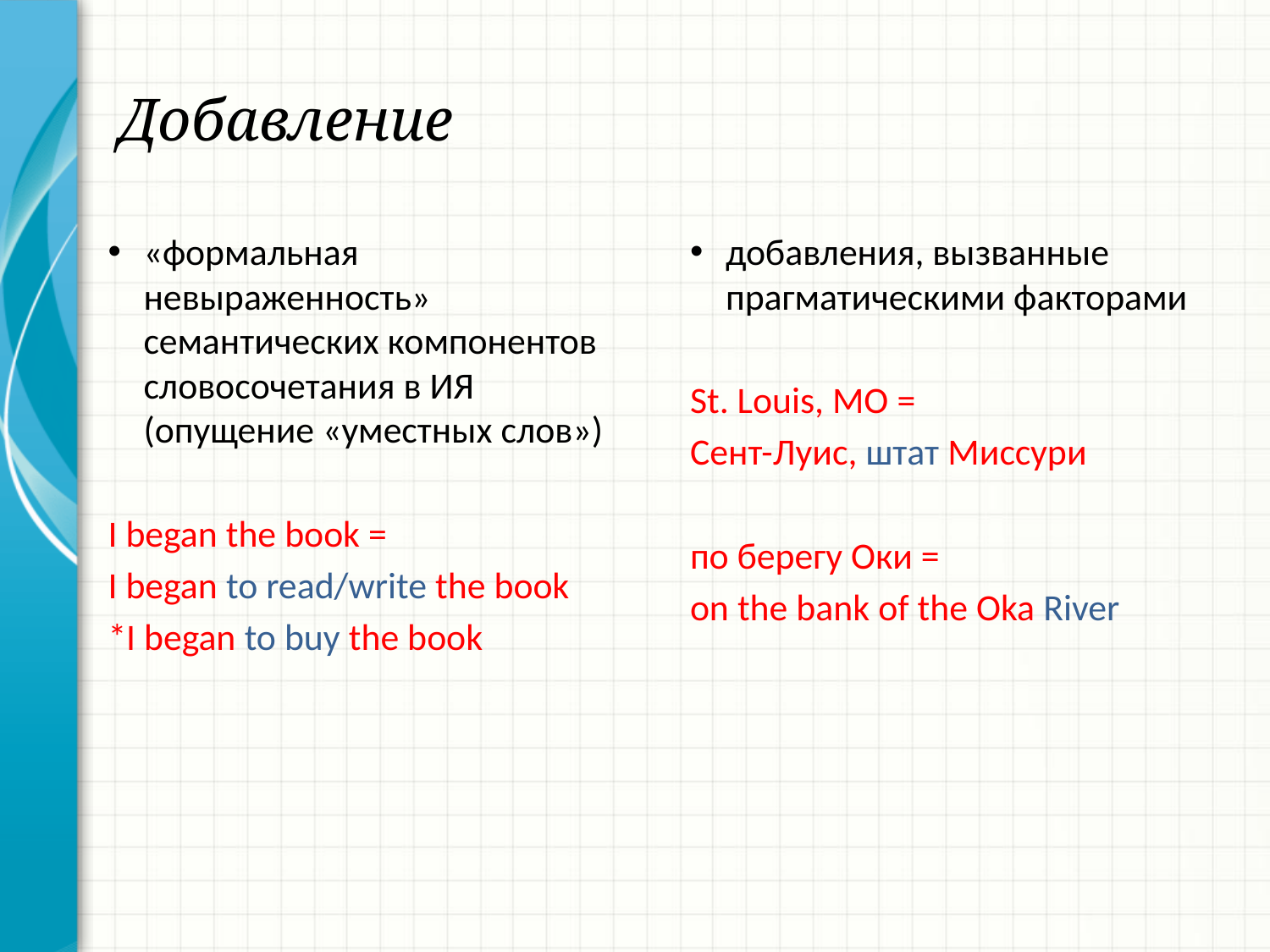

# Добавление
«формальная невыраженность» семантических компонентов словосочетания в ИЯ
(опущение «уместных слов»)

I began the book =
I began to read/write the book
*I began to buy the book
добавления, вызванные прагматическими факторами

St. Louis, MO =
Сент-Луис, штат Миссури

по берегу Оки =
on the bank of the Oka River